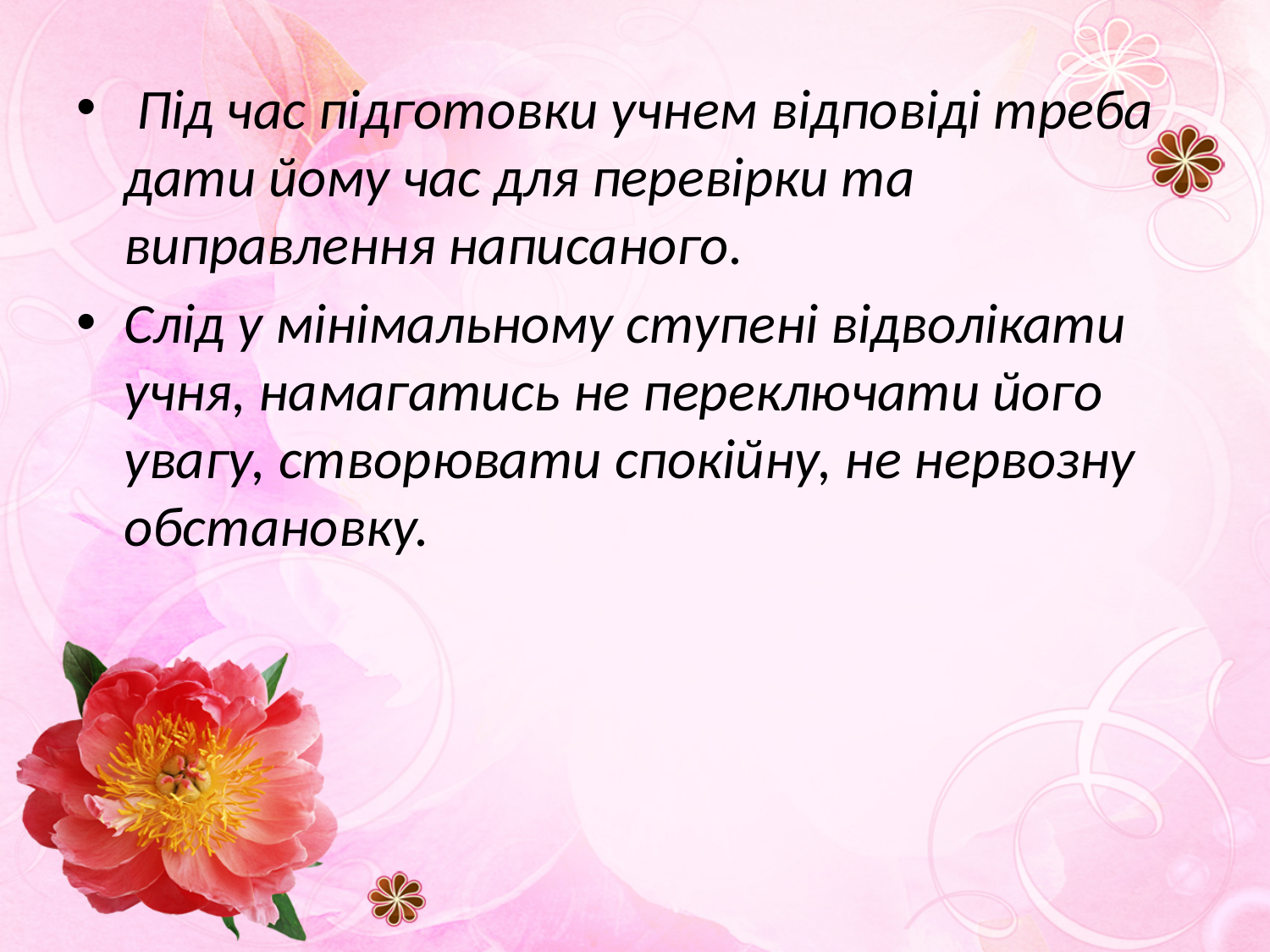

#
 Під час підготовки учнем відповіді треба дати йому час для перевірки та виправлення написаного.
Слід у мінімальному ступені відволікати учня, намагатись не переключати його увагу, створювати спокійну, не нервозну обстановку.